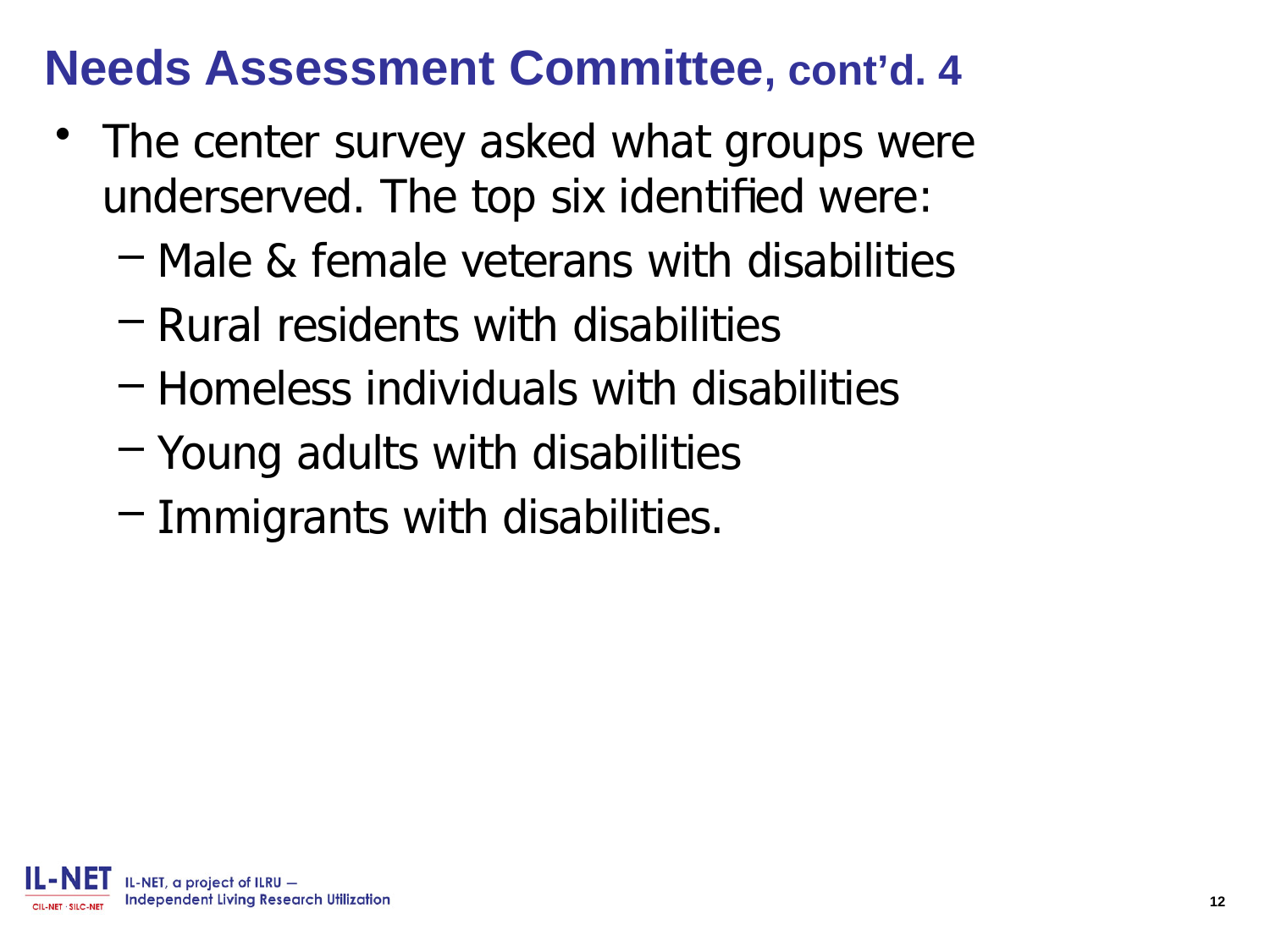

# Needs Assessment Committee, cont’d. 4
The center survey asked what groups were underserved. The top six identified were:
Male & female veterans with disabilities
Rural residents with disabilities
Homeless individuals with disabilities
Young adults with disabilities
Immigrants with disabilities.

12